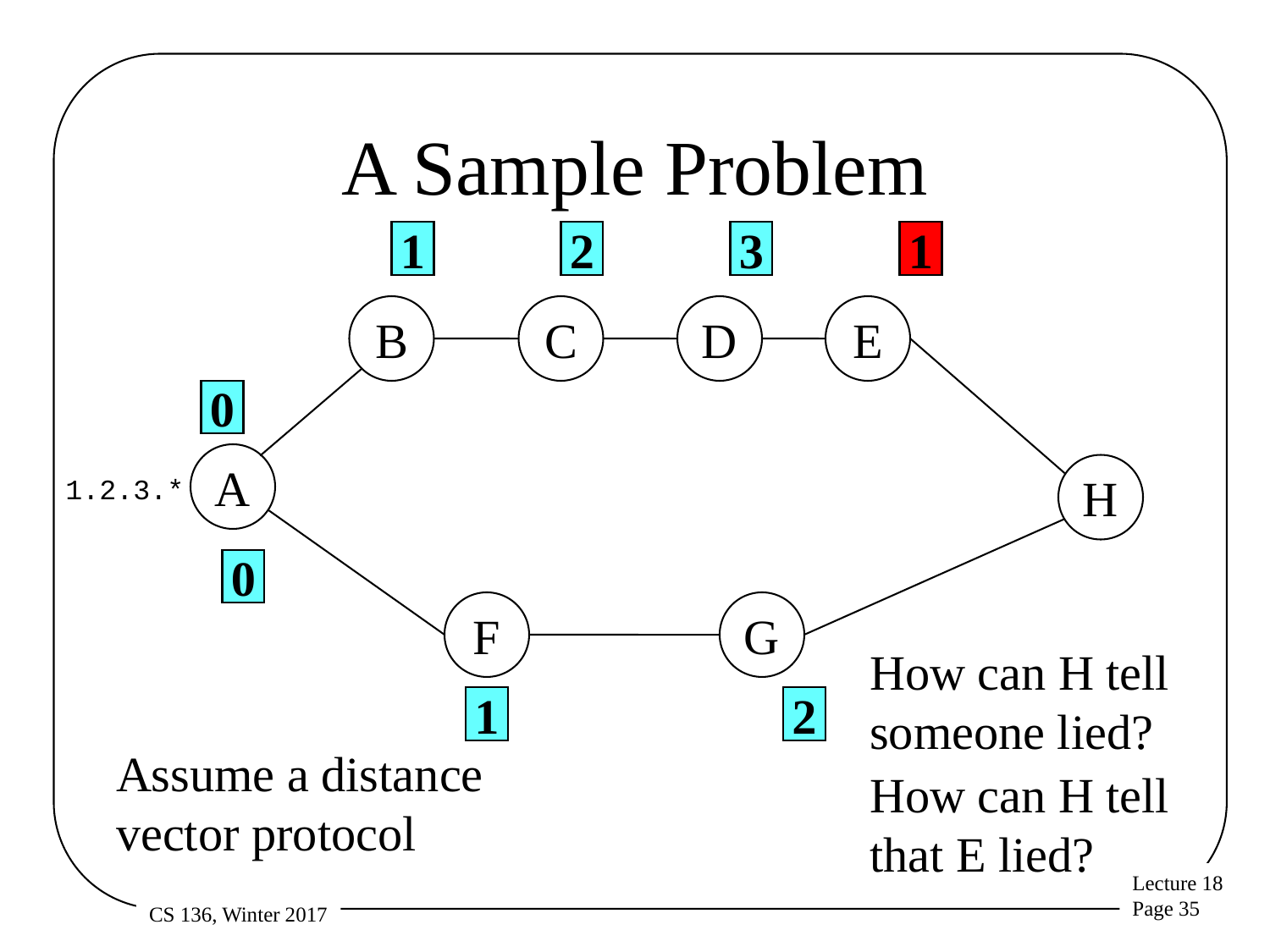

# A Sample Problem
1
2
3
1

B
C
D
E

0
A
H
1.2.3.*

0
F
G

How can H tell someone lied?
1
2
Assume a distance vector protocol
How can H tell that E lied?